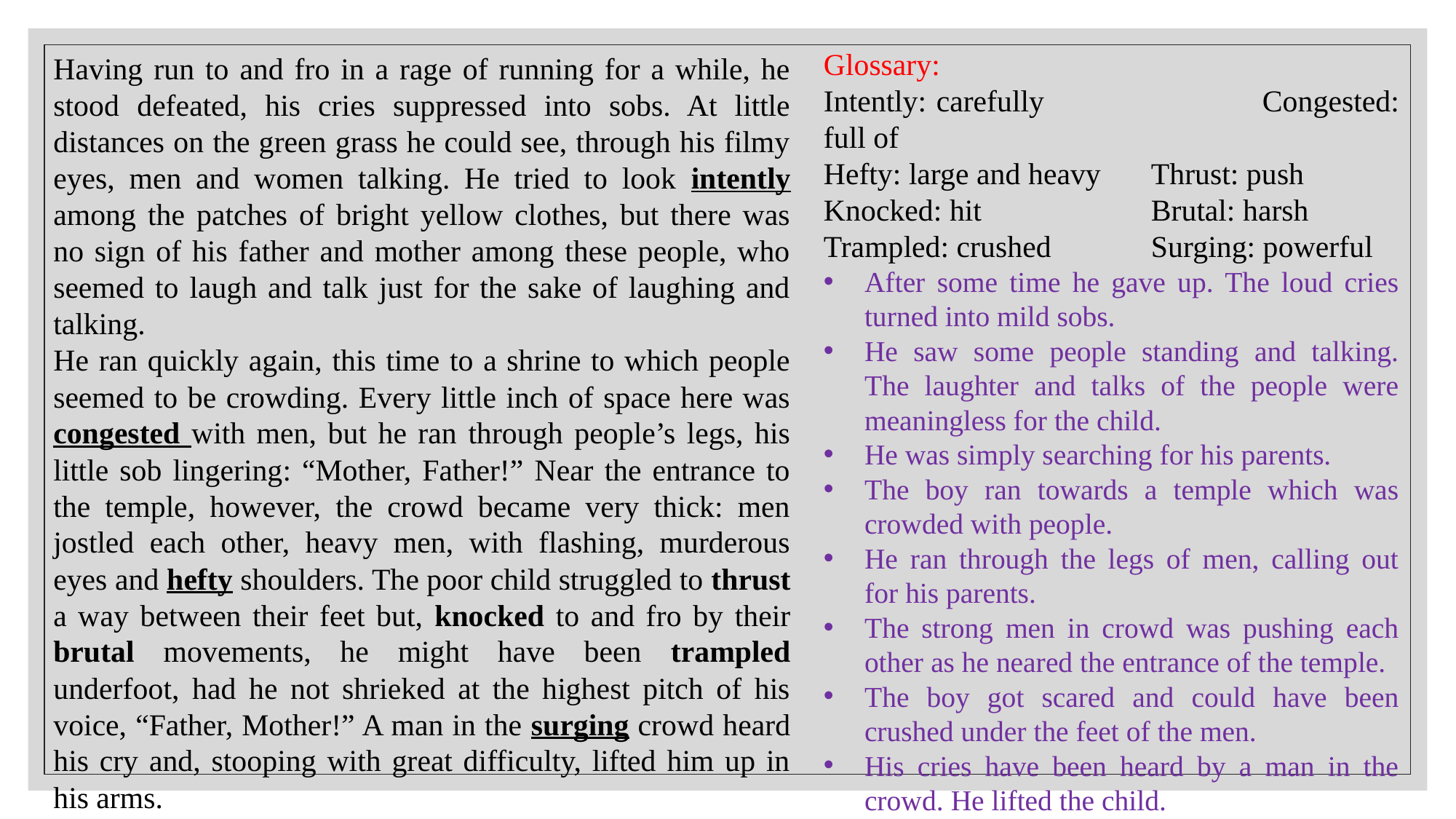

Glossary:
Intently: carefully		Congested: full of
Hefty: large and heavy	Thrust: push
Knocked: hit		Brutal: harsh
Trampled: crushed	Surging: powerful
After some time he gave up. The loud cries turned into mild sobs.
He saw some people standing and talking. The laughter and talks of the people were meaningless for the child.
He was simply searching for his parents.
The boy ran towards a temple which was crowded with people.
He ran through the legs of men, calling out for his parents.
The strong men in crowd was pushing each other as he neared the entrance of the temple.
The boy got scared and could have been crushed under the feet of the men.
His cries have been heard by a man in the crowd. He lifted the child.
Having run to and fro in a rage of running for a while, he stood defeated, his cries suppressed into sobs. At little distances on the green grass he could see, through his filmy eyes, men and women talking. He tried to look intently among the patches of bright yellow clothes, but there was no sign of his father and mother among these people, who seemed to laugh and talk just for the sake of laughing and talking.
He ran quickly again, this time to a shrine to which people seemed to be crowding. Every little inch of space here was congested with men, but he ran through people’s legs, his little sob lingering: “Mother, Father!” Near the entrance to the temple, however, the crowd became very thick: men jostled each other, heavy men, with flashing, murderous eyes and hefty shoulders. The poor child struggled to thrust a way between their feet but, knocked to and fro by their brutal movements, he might have been trampled underfoot, had he not shrieked at the highest pitch of his voice, “Father, Mother!” A man in the surging crowd heard his cry and, stooping with great difficulty, lifted him up in his arms.